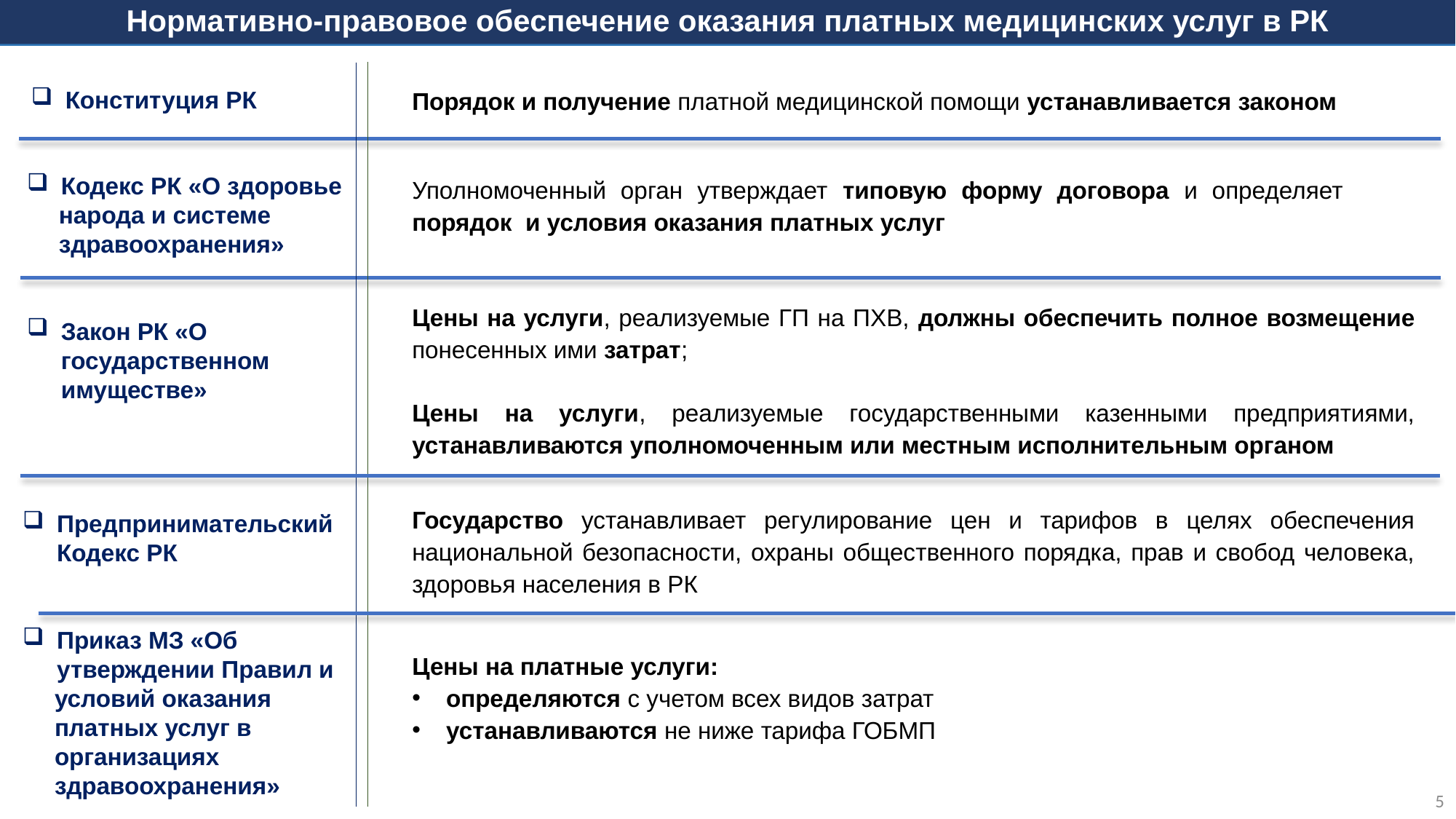

Нормативно-правовое обеспечение оказания платных медицинских услуг в РК
Меры по снижению частных расходов населения
Конституция РК
Порядок и получение платной медицинской помощи устанавливается законом

Уполномоченный орган утверждает типовую форму договора и определяет порядок  и условия оказания платных услуг
Кодекс РК «О здоровье
народа и системе здравоохранения»

Цены на услуги, реализуемые ГП на ПХВ, должны обеспечить полное возмещение понесенных ими затрат;

Цены на услуги, реализуемые государственными казенными предприятиями, устанавливаются уполномоченным или местным исполнительным органом
Закон РК «О государственном имуществе»

Государство устанавливает регулирование цен и тарифов в целях обеспечения национальной безопасности, охраны общественного порядка, прав и свобод человека, здоровья населения в РК
Предпринимательский Кодекс РК

Приказ МЗ «Об утверждении Правил и
условий оказания платных услуг в
организациях здравоохранения»

Цены на платные услуги:
определяются с учетом всех видов затрат
устанавливаются не ниже тарифа ГОБМП
5